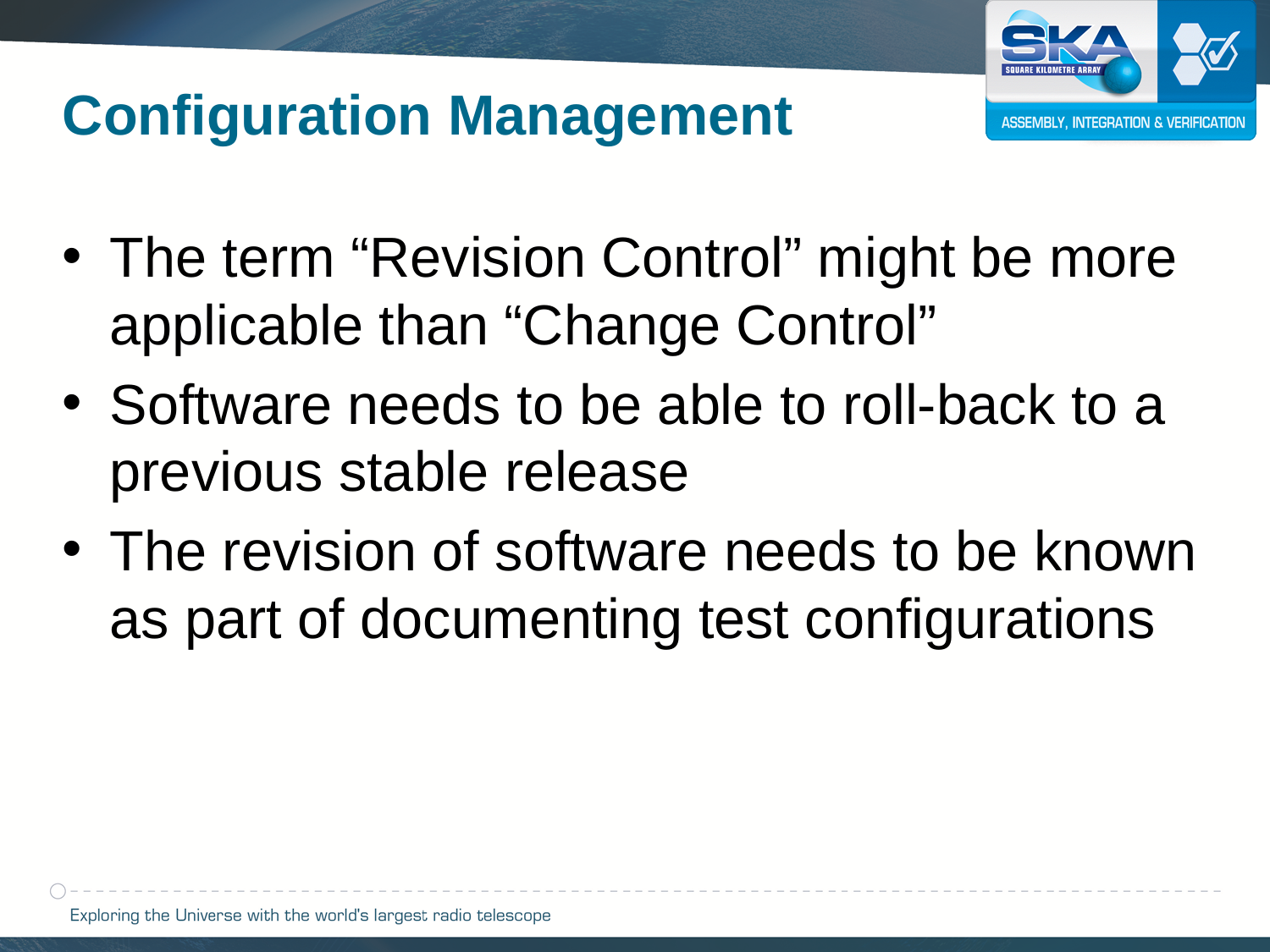

Configuration Management
The term “Revision Control” might be more applicable than “Change Control”
Software needs to be able to roll-back to a previous stable release
The revision of software needs to be known as part of documenting test configurations